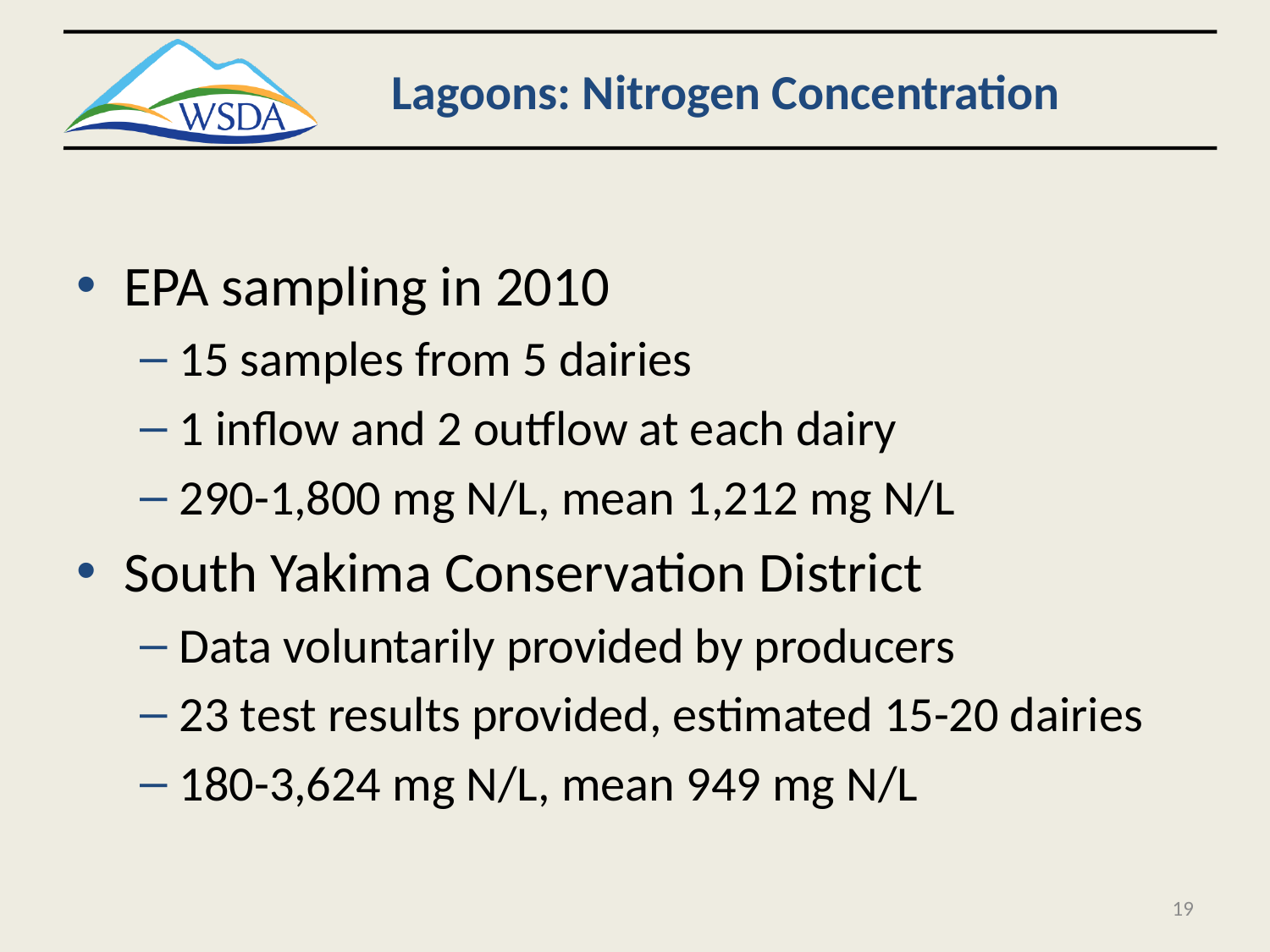

# Lagoons: Nitrogen Concentration
EPA sampling in 2010
15 samples from 5 dairies
1 inflow and 2 outflow at each dairy
290-1,800 mg N/L, mean 1,212 mg N/L
South Yakima Conservation District
Data voluntarily provided by producers
23 test results provided, estimated 15-20 dairies
180-3,624 mg N/L, mean 949 mg N/L

19